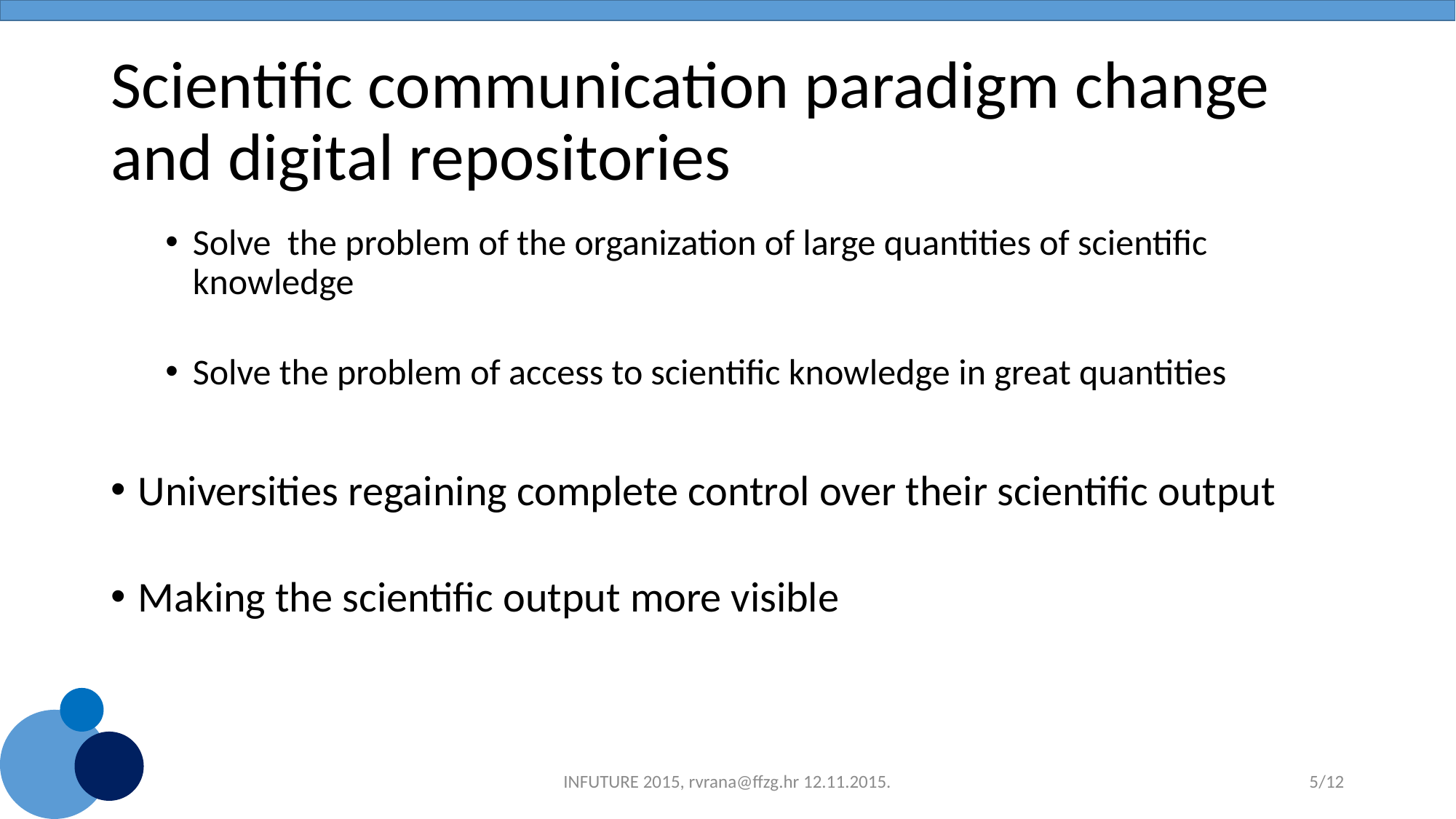

# Scientific communication paradigm change and digital repositories
Solve  the problem of the organization of large quantities of scientific knowledge
Solve the problem of access to scientific knowledge in great quantities

Universities regaining complete control over their scientific output
Making the scientific output more visible

INFUTURE 2015, rvrana@ffzg.hr 12.11.2015.
5/12